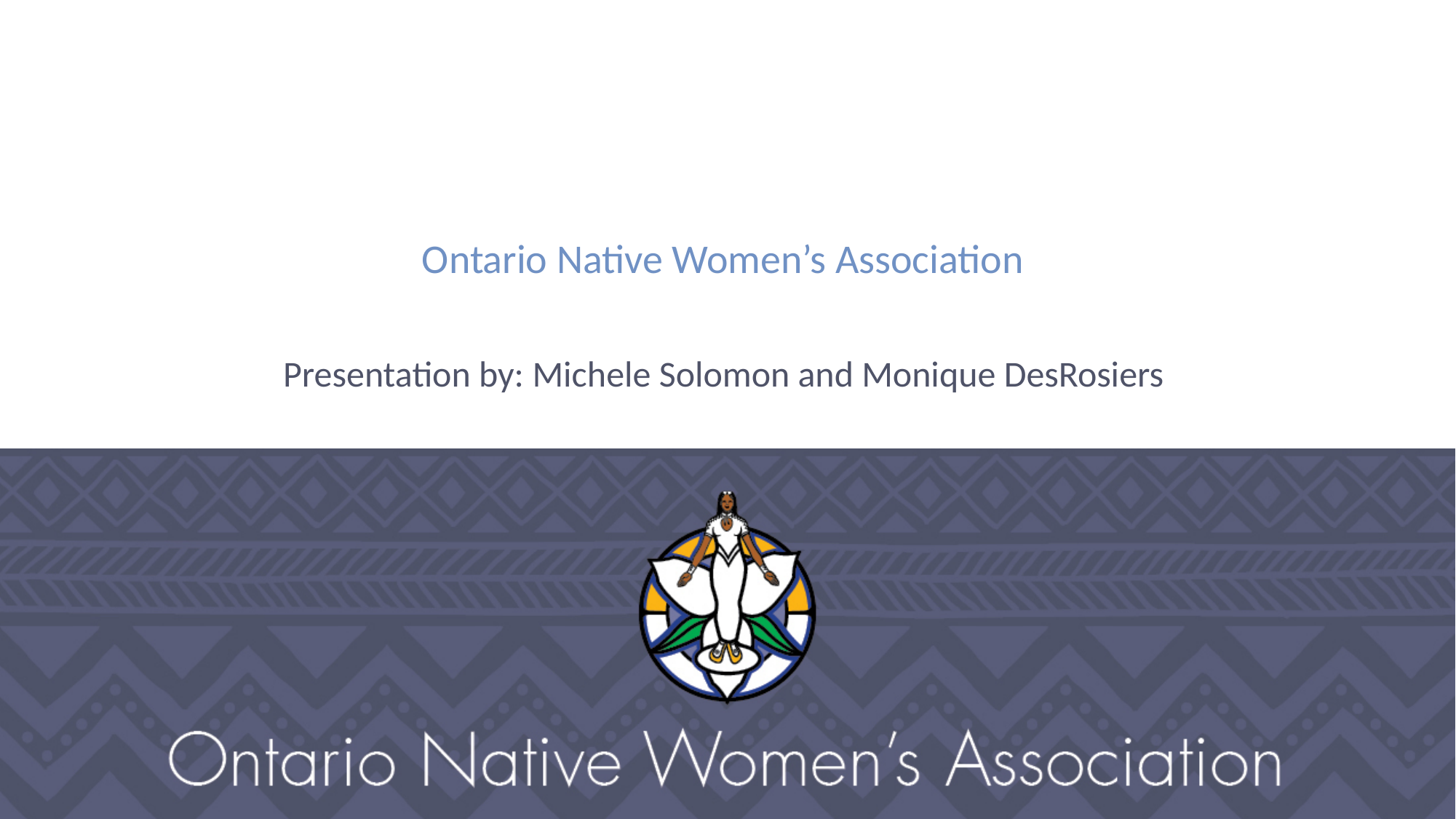

# Ontario Native Women’s Association
Presentation by: Michele Solomon and Monique DesRosiers